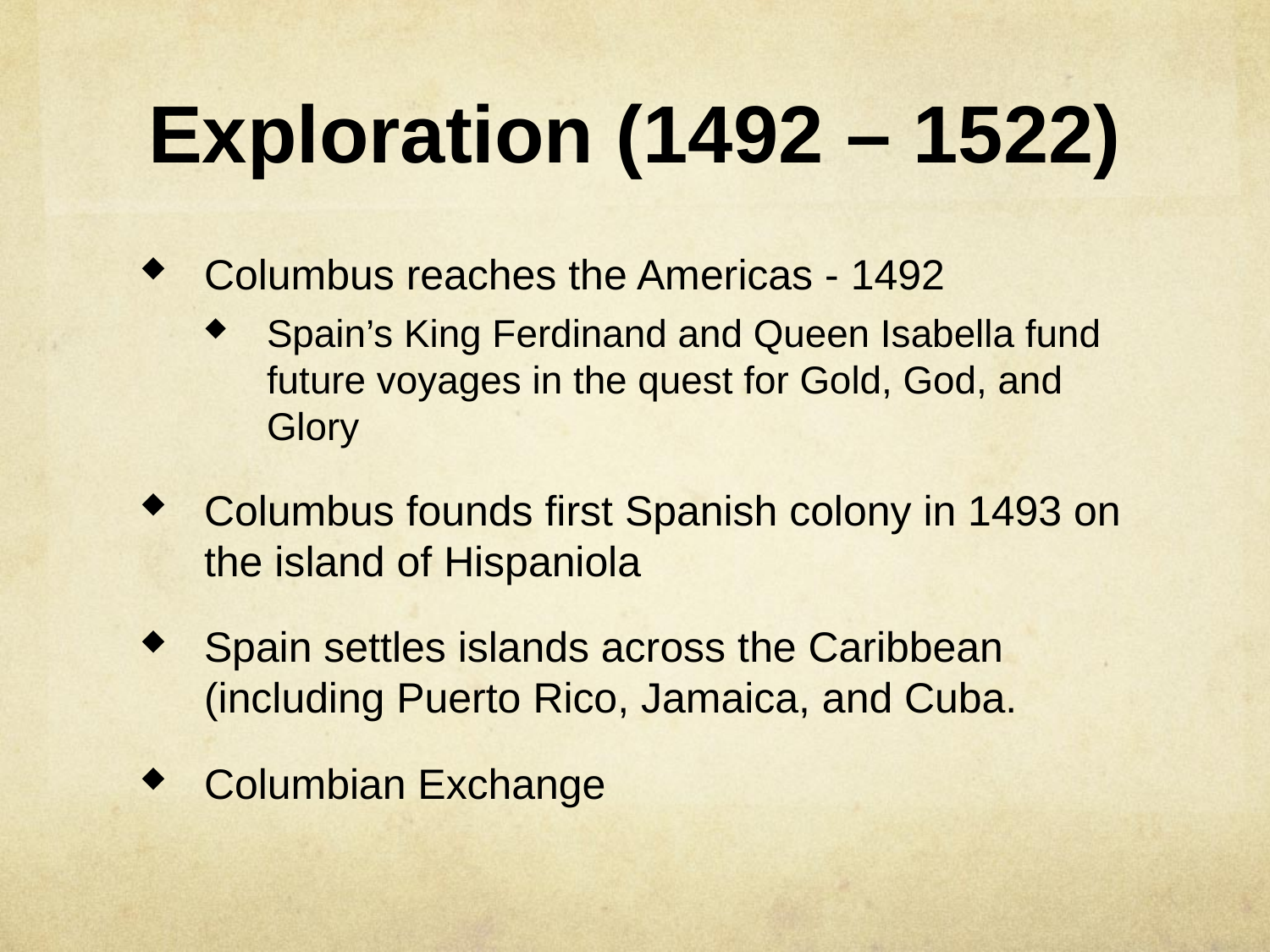

# Exploration (1492 – 1522)
Columbus reaches the Americas - 1492
Spain’s King Ferdinand and Queen Isabella fund future voyages in the quest for Gold, God, and Glory
Columbus founds first Spanish colony in 1493 on the island of Hispaniola
Spain settles islands across the Caribbean (including Puerto Rico, Jamaica, and Cuba.
Columbian Exchange